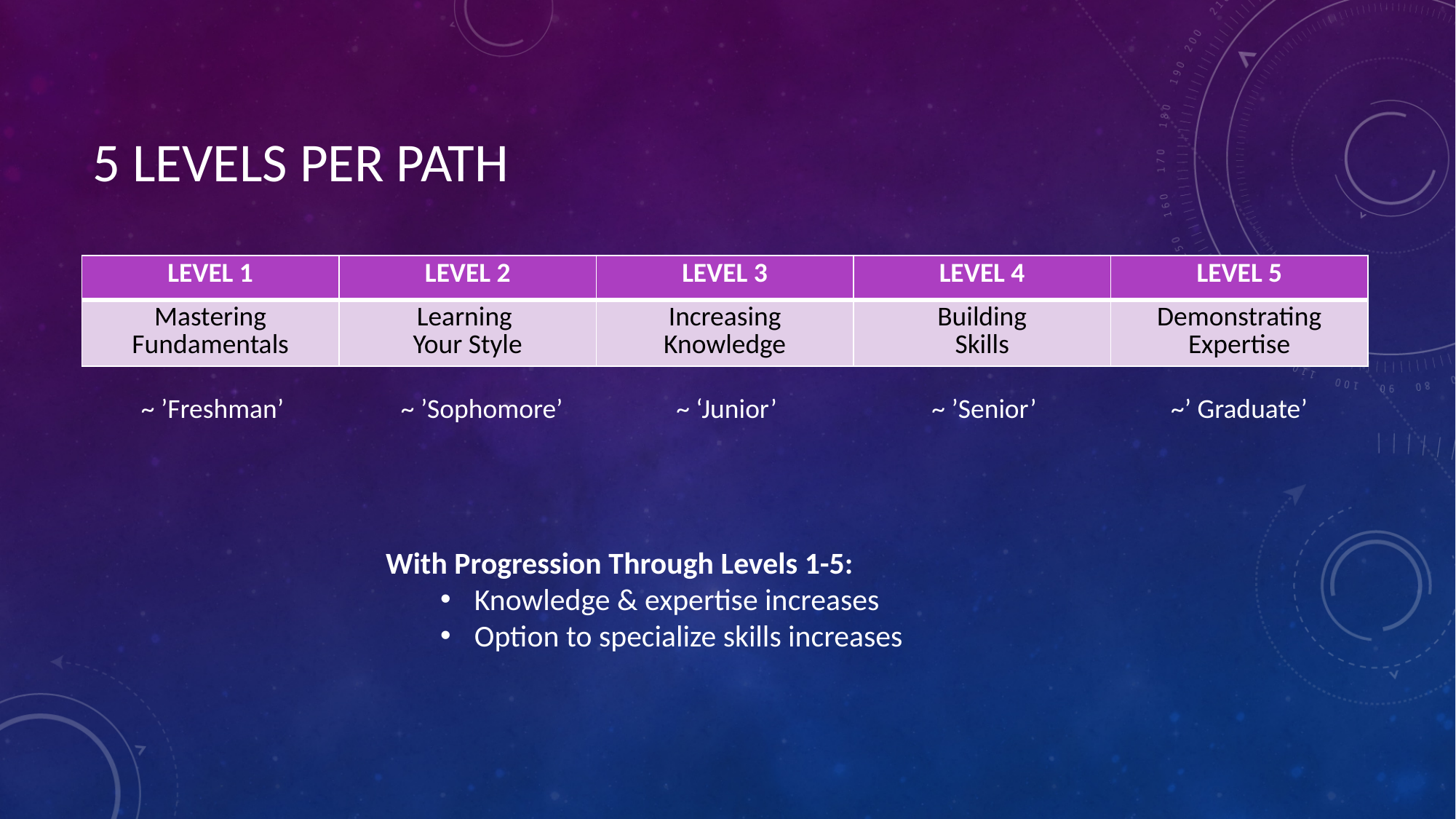

5 Levels per Path
| LEVEL 1 | LEVEL 2 | LEVEL 3 | LEVEL 4 | LEVEL 5 |
| --- | --- | --- | --- | --- |
| Mastering Fundamentals | Learning Your Style | Increasing Knowledge | Building Skills | Demonstrating Expertise |
~ ’Freshman’
~ ’Sophomore’
~ ’Senior’
~’ Graduate’
~ ‘Junior’
With Progression Through Levels 1-5:
Knowledge & expertise increases
Option to specialize skills increases